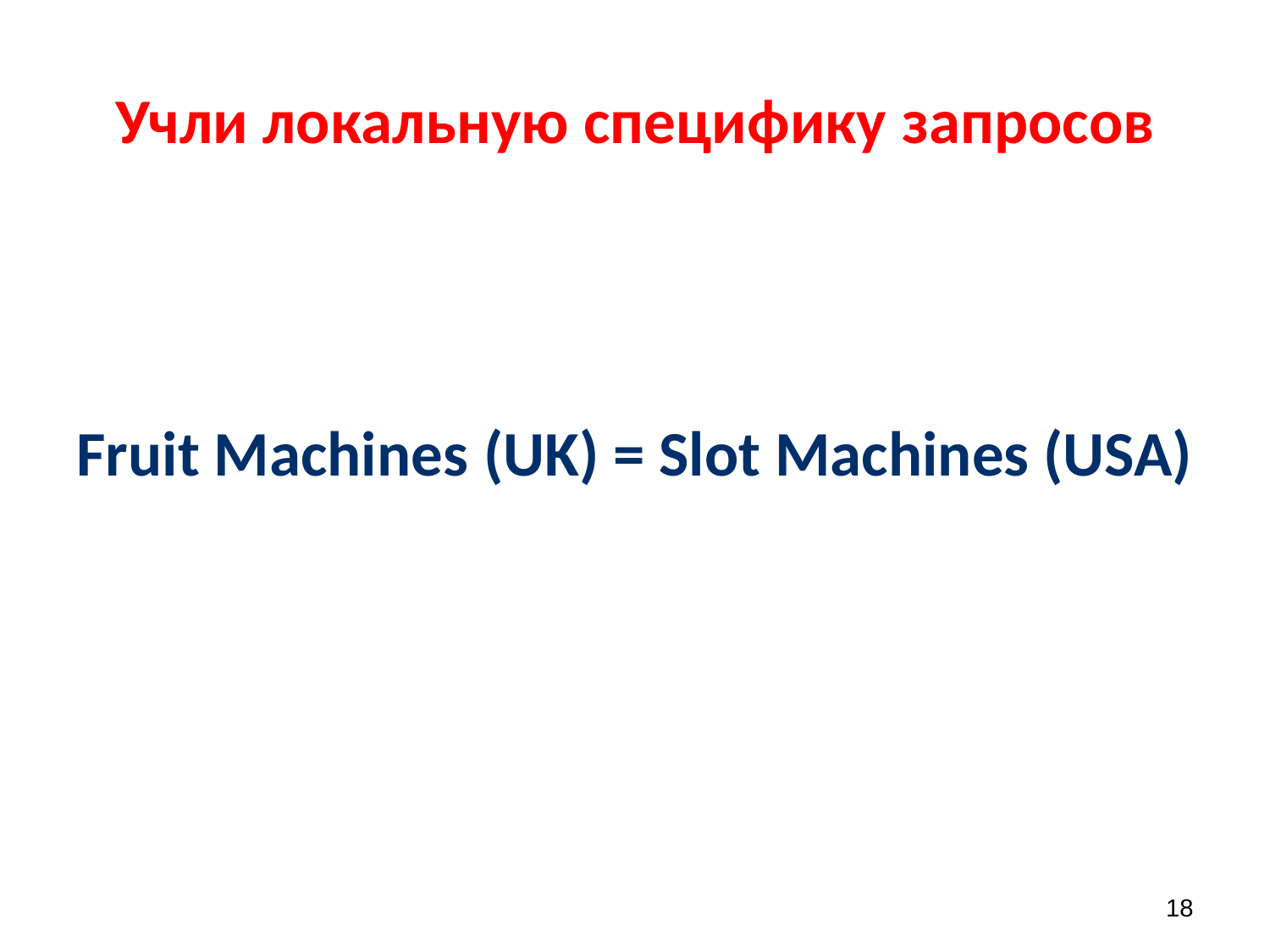

# Учли локальную специфику запросов

Fruit Machines (UK) = Slot Machines (USA)

18